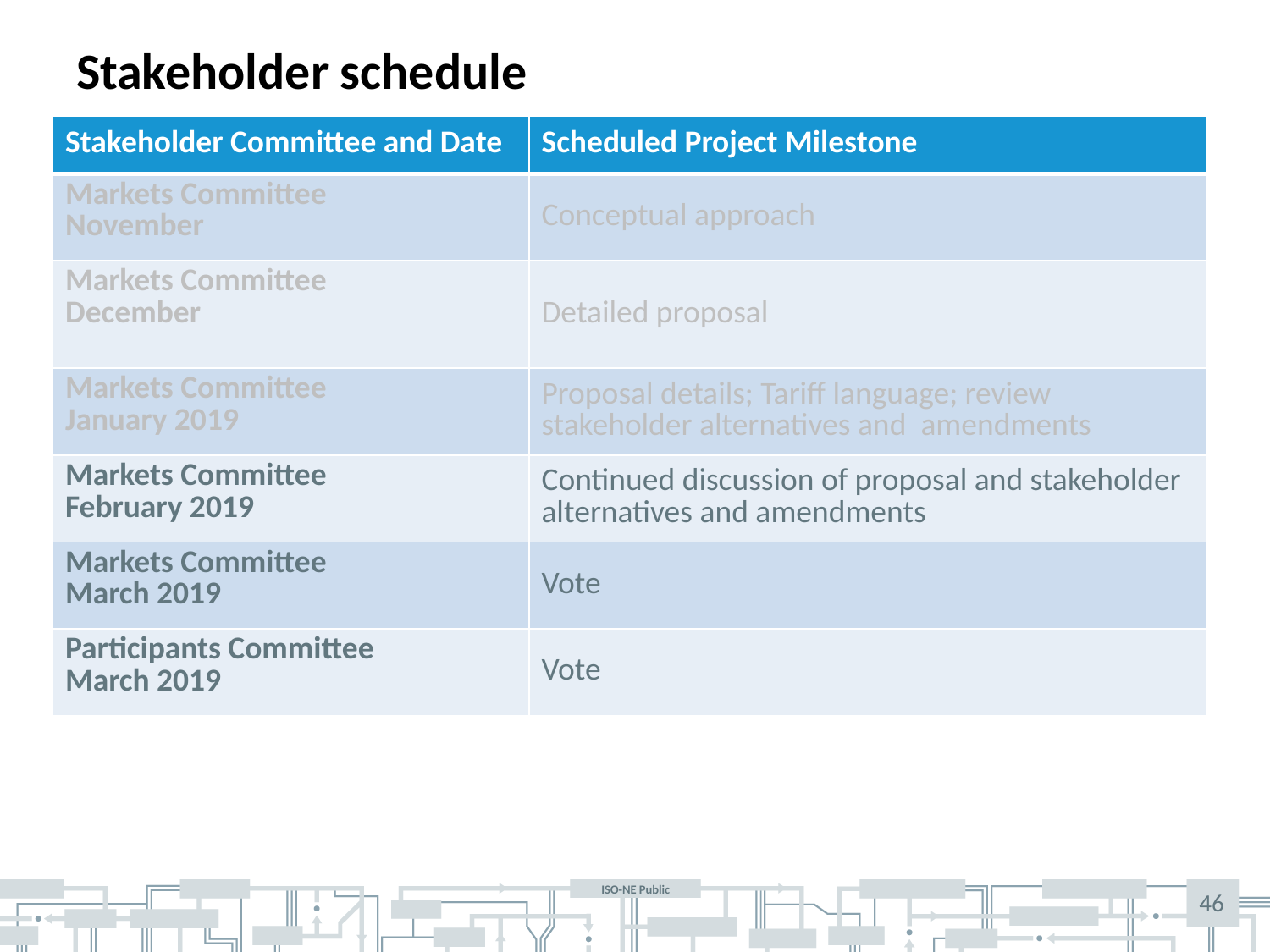

# Stakeholder schedule
| Stakeholder Committee and Date | Scheduled Project Milestone |
| --- | --- |
| Markets Committee November | Conceptual approach |
| Markets Committee December | Detailed proposal |
| Markets Committee January 2019 | Proposal details; Tariff language; review stakeholder alternatives and amendments |
| Markets Committee February 2019 | Continued discussion of proposal and stakeholder alternatives and amendments |
| Markets Committee March 2019 | Vote |
| Participants Committee March 2019 | Vote |
46